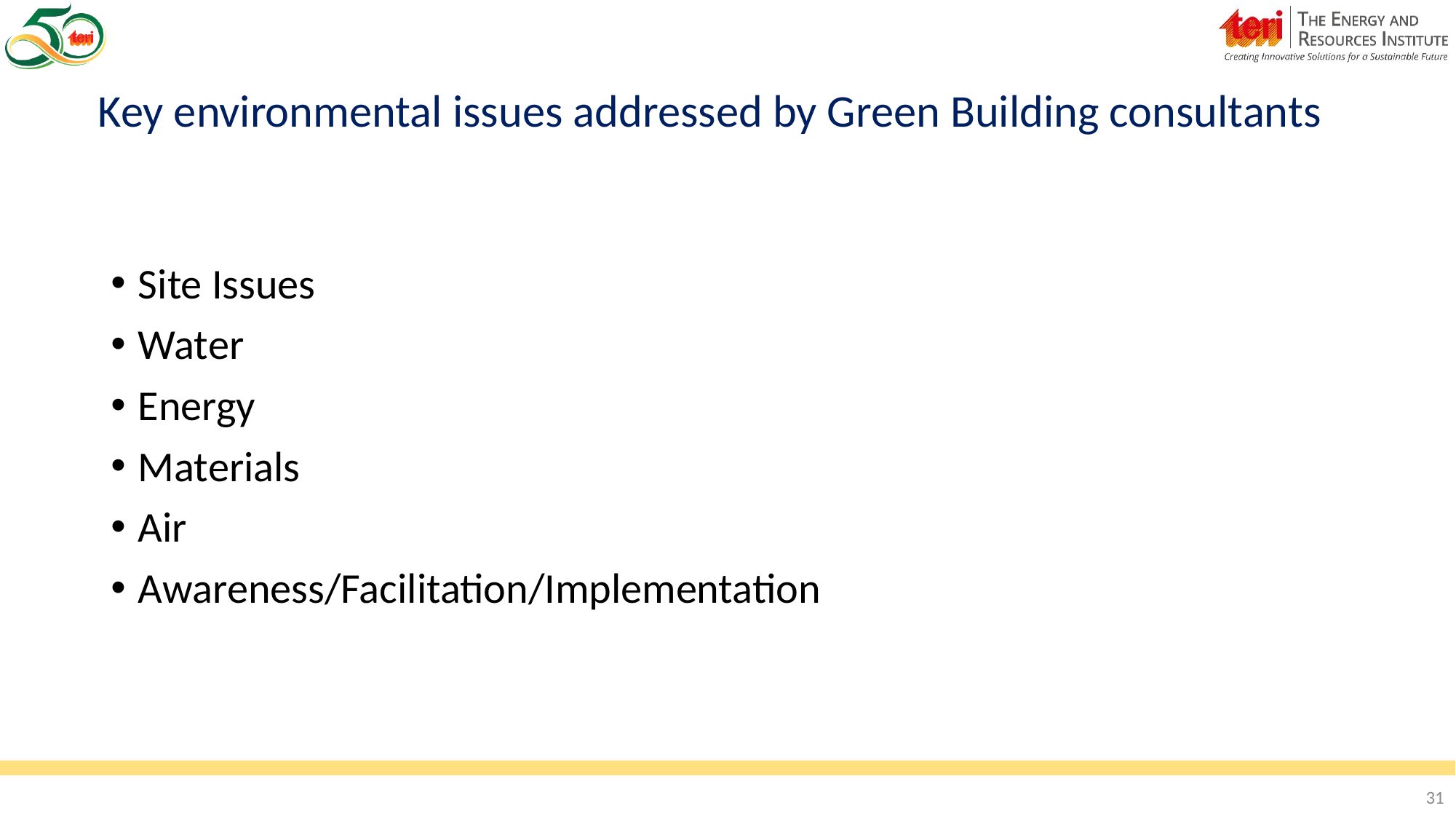

# Key environmental issues addressed by Green Building consultants

Site Issues
Water
Energy
Materials
Air
Awareness/Facilitation/Implementation

31